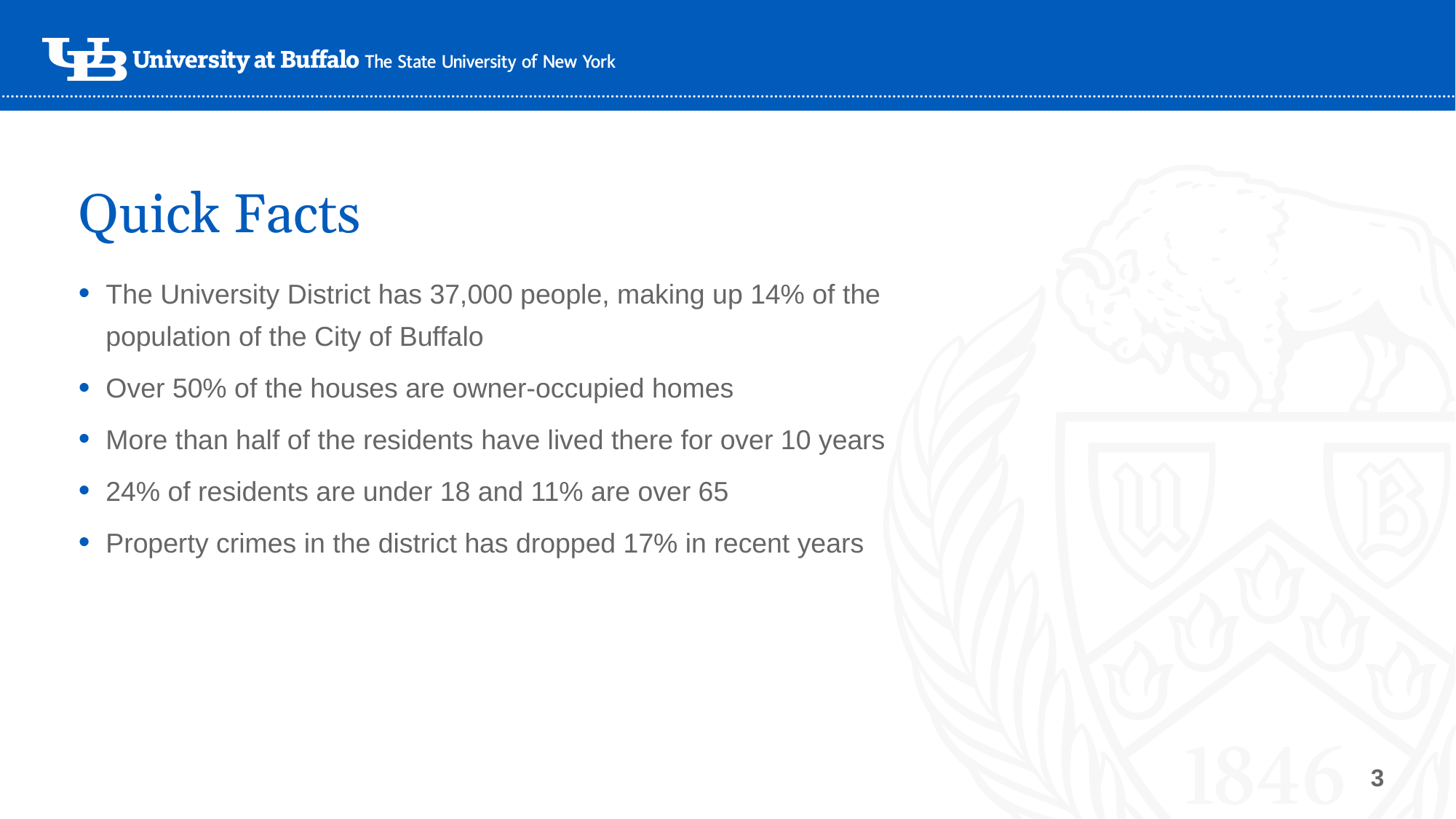

# Quick Facts
The University District has 37,000 people, making up 14% of the population of the City of Buffalo
Over 50% of the houses are owner-occupied homes
More than half of the residents have lived there for over 10 years
24% of residents are under 18 and 11% are over 65
Property crimes in the district has dropped 17% in recent years
3